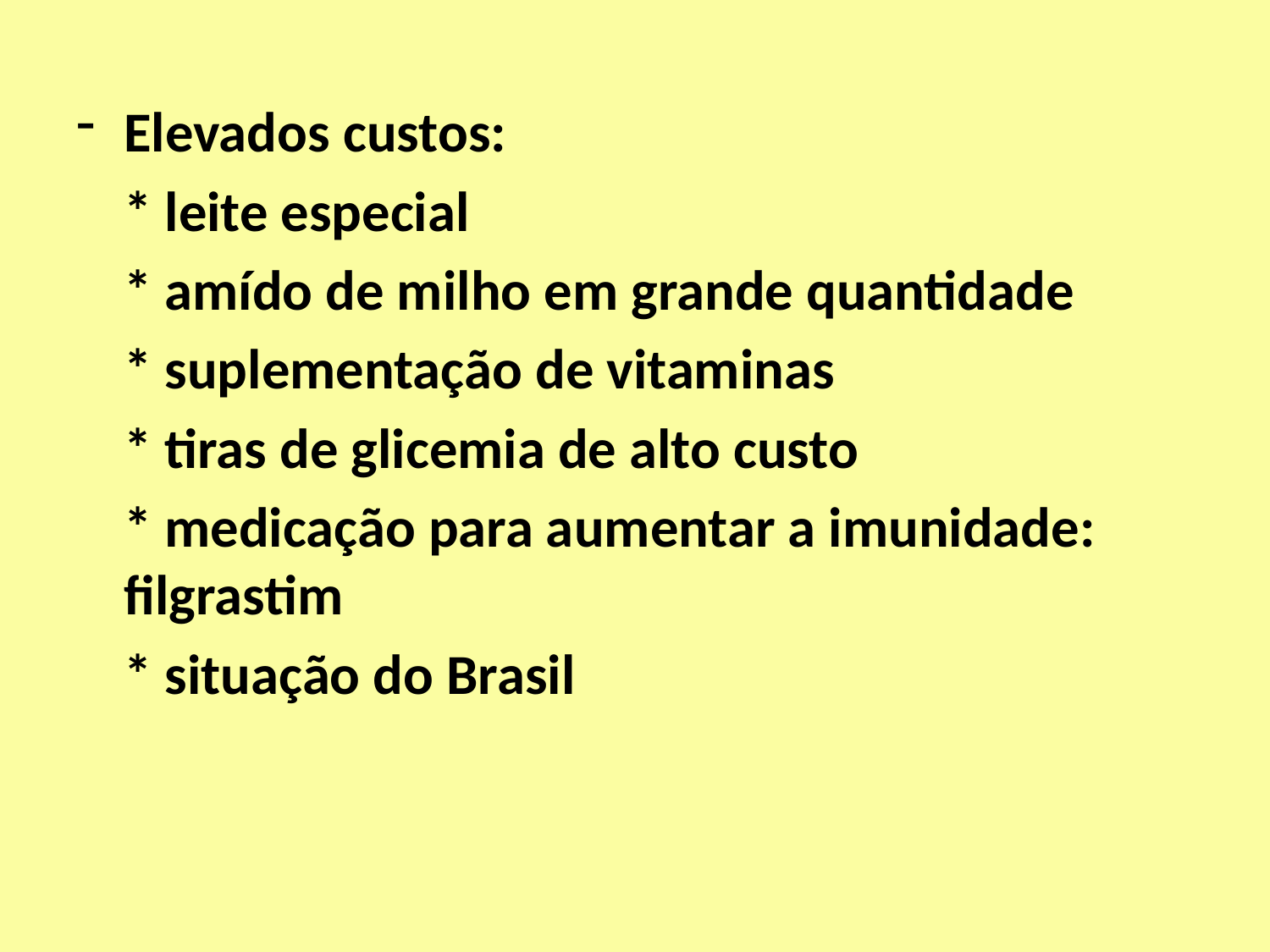

Elevados custos:
	* leite especial
	* amído de milho em grande quantidade
	* suplementação de vitaminas
	* tiras de glicemia de alto custo
	* medicação para aumentar a imunidade: filgrastim
	* situação do Brasil